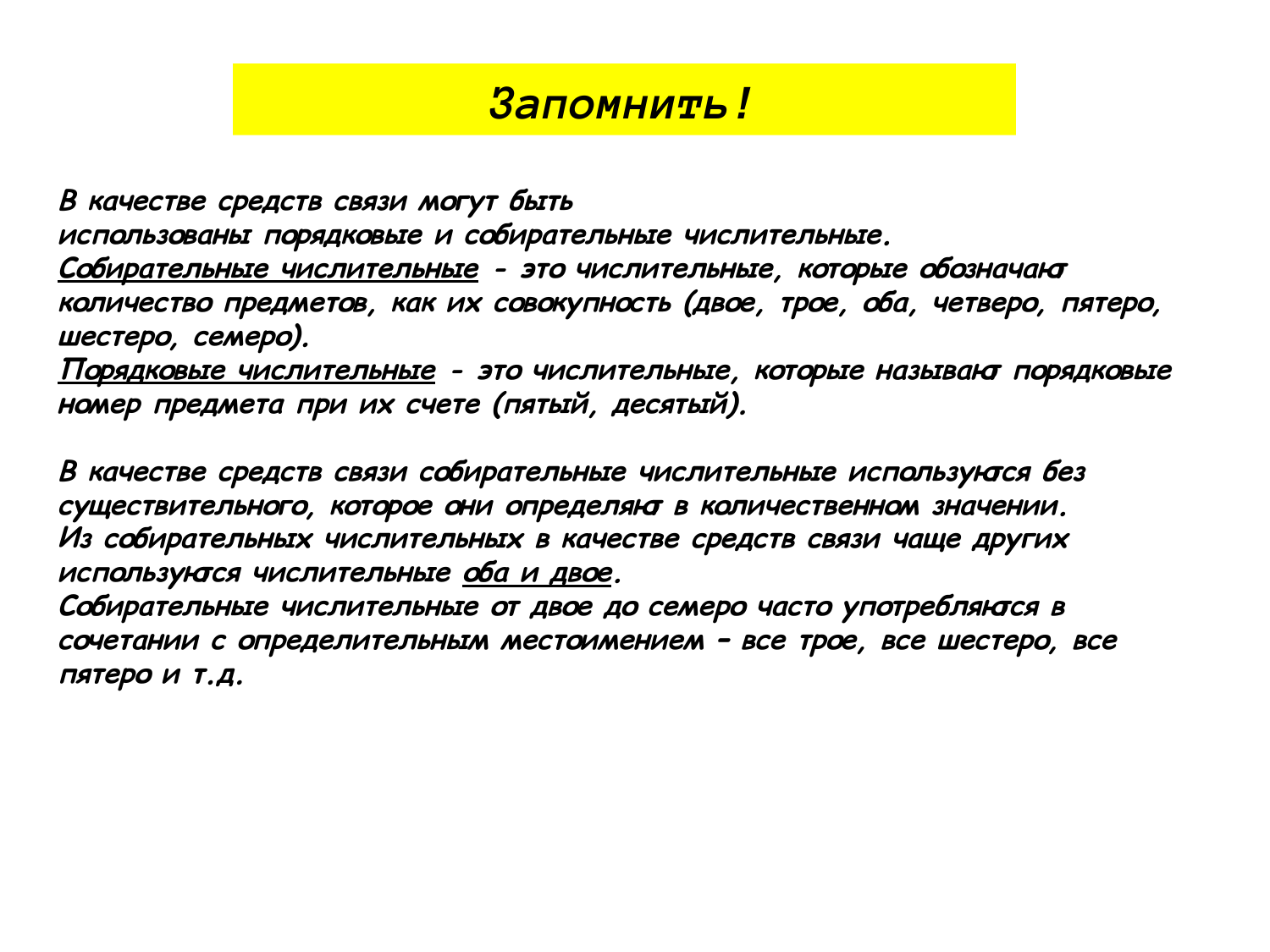

Запомнить!
В качестве средств связи могут быть использованы порядковые и собирательные числительные.
Собирательные числительные - это числительные, которые обозначают количество предметов, как их совокупность (двое, трое, оба, четверо, пятеро, шестеро, семеро).
Порядковые числительные - это числительные, которые называют порядковые номер предмета при их счете (пятый, десятый).

В качестве средств связи собирательные числительные используются без существительного, которое они определяют в количественном значении.
Из собирательных числительных в качестве средств связи чаще других используются числительные оба и двое.
Собирательные числительные от двое до семеро часто употребляются в сочетании с определительным местоимением – все трое, все шестеро, все пятеро и т.д.